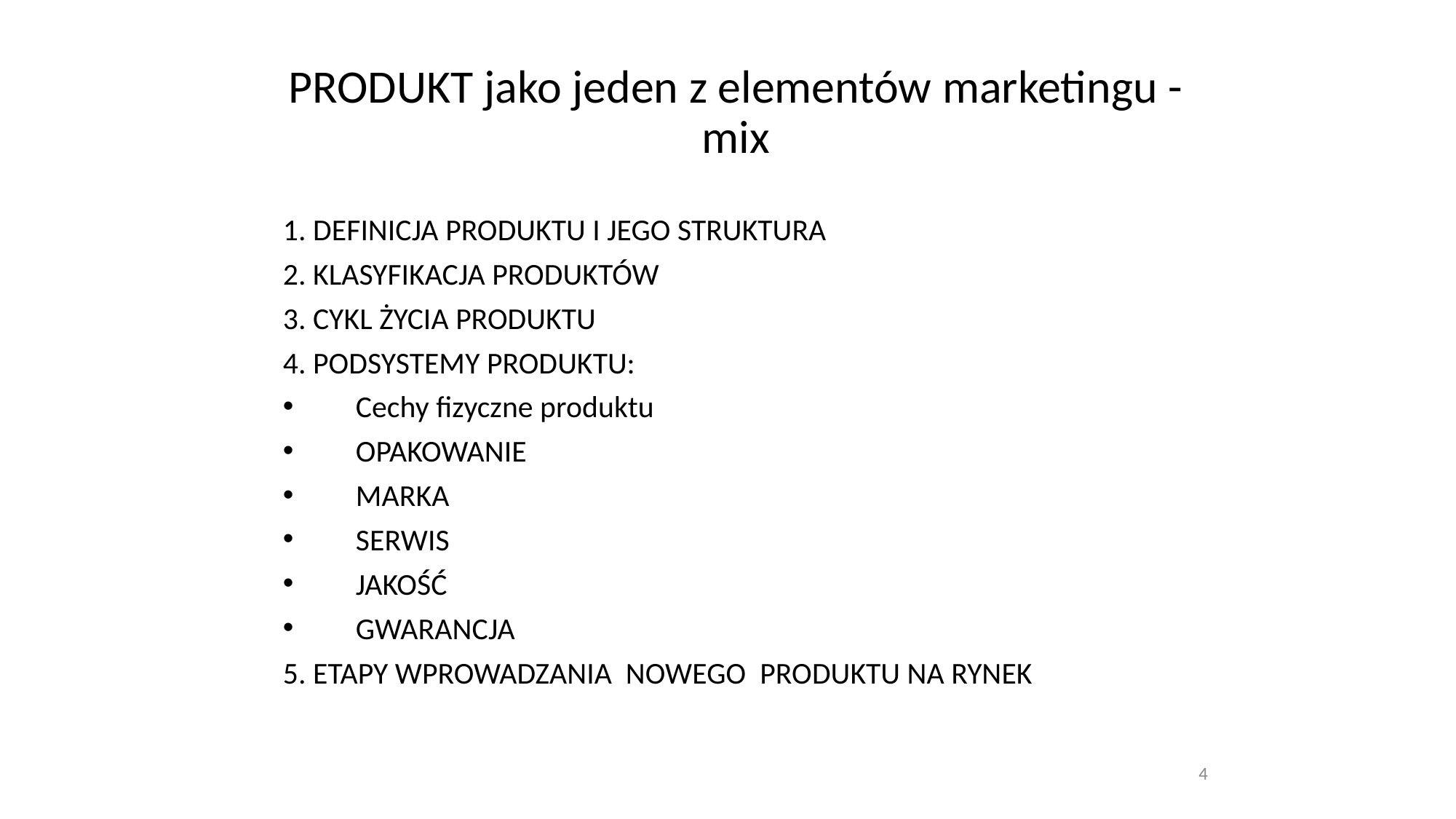

# PRODUKT jako jeden z elementów marketingu - mix
1. DEFINICJA PRODUKTU I JEGO STRUKTURA
2. KLASYFIKACJA PRODUKTÓW
3. CYKL ŻYCIA PRODUKTU
4. PODSYSTEMY PRODUKTU:
Cechy fizyczne produktu
OPAKOWANIE
MARKA
SERWIS
JAKOŚĆ
GWARANCJA
5. ETAPY WPROWADZANIA  NOWEGO  PRODUKTU NA RYNEK
4